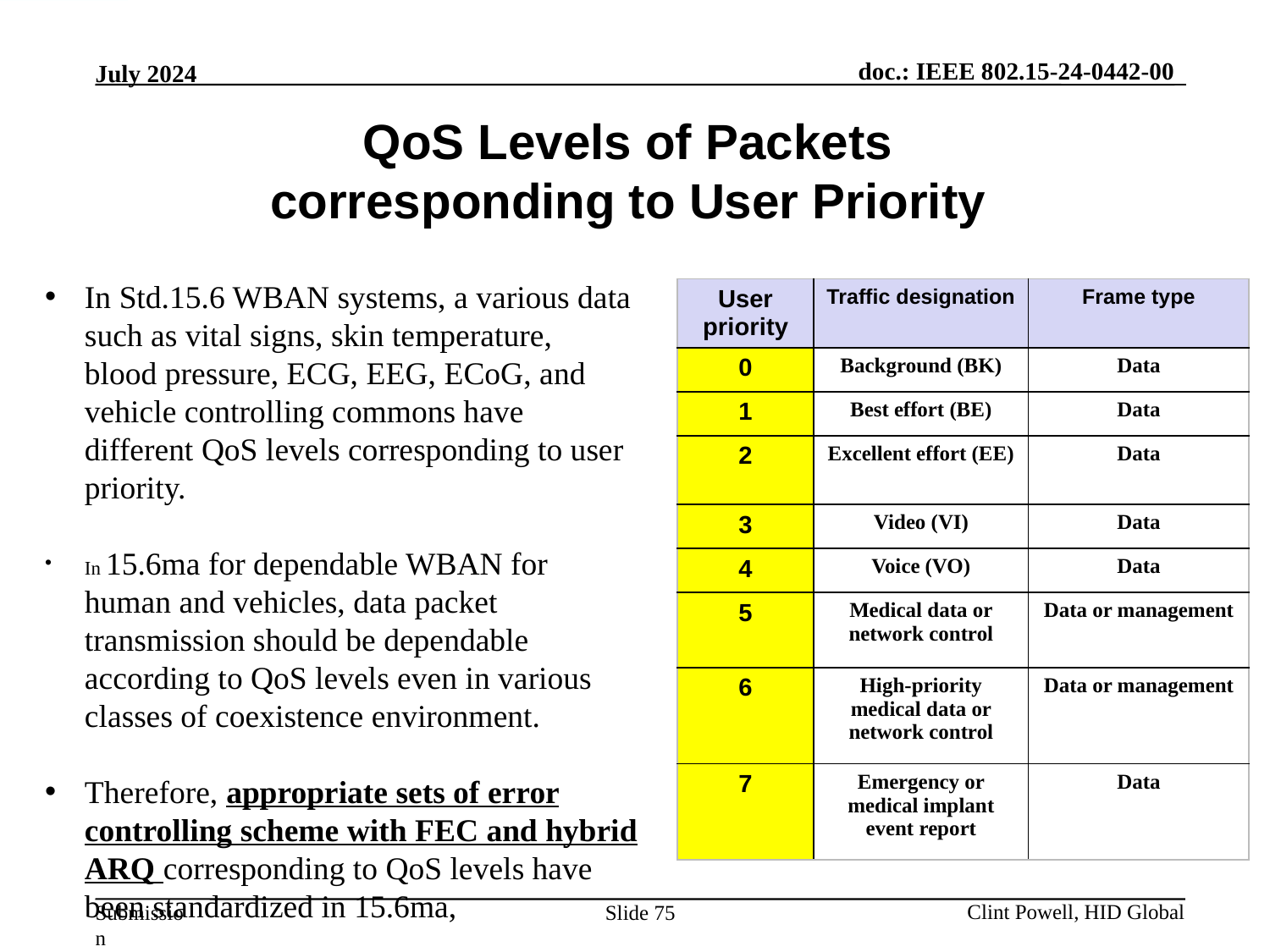

# QoS Levels of Packets corresponding to User Priority
In Std.15.6 WBAN systems, a various data such as vital signs, skin temperature,  blood pressure, ECG, EEG, ECoG, and vehicle controlling commons have different QoS levels corresponding to user priority.

In 15.6ma for dependable WBAN for human and vehicles, data packet transmission should be dependable according to QoS levels even in various classes of coexistence environment.

Therefore, appropriate sets of error controlling scheme with FEC and hybrid ARQ corresponding to QoS levels have been standardized in 15.6ma,
| User priority | Traffic designation | Frame type |
| --- | --- | --- |
| 0 | Background (BK) | Data |
| 1 | Best effort (BE) | Data |
| 2 | Excellent effort (EE) | Data |
| 3 | Video (VI) | Data |
| 4 | Voice (VO) | Data |
| 5 | Medical data or network control | Data or management |
| 6 | High-priority medical data or network control | Data or management |
| 7 | Emergency or medical implant event report | Data |
Slide 75